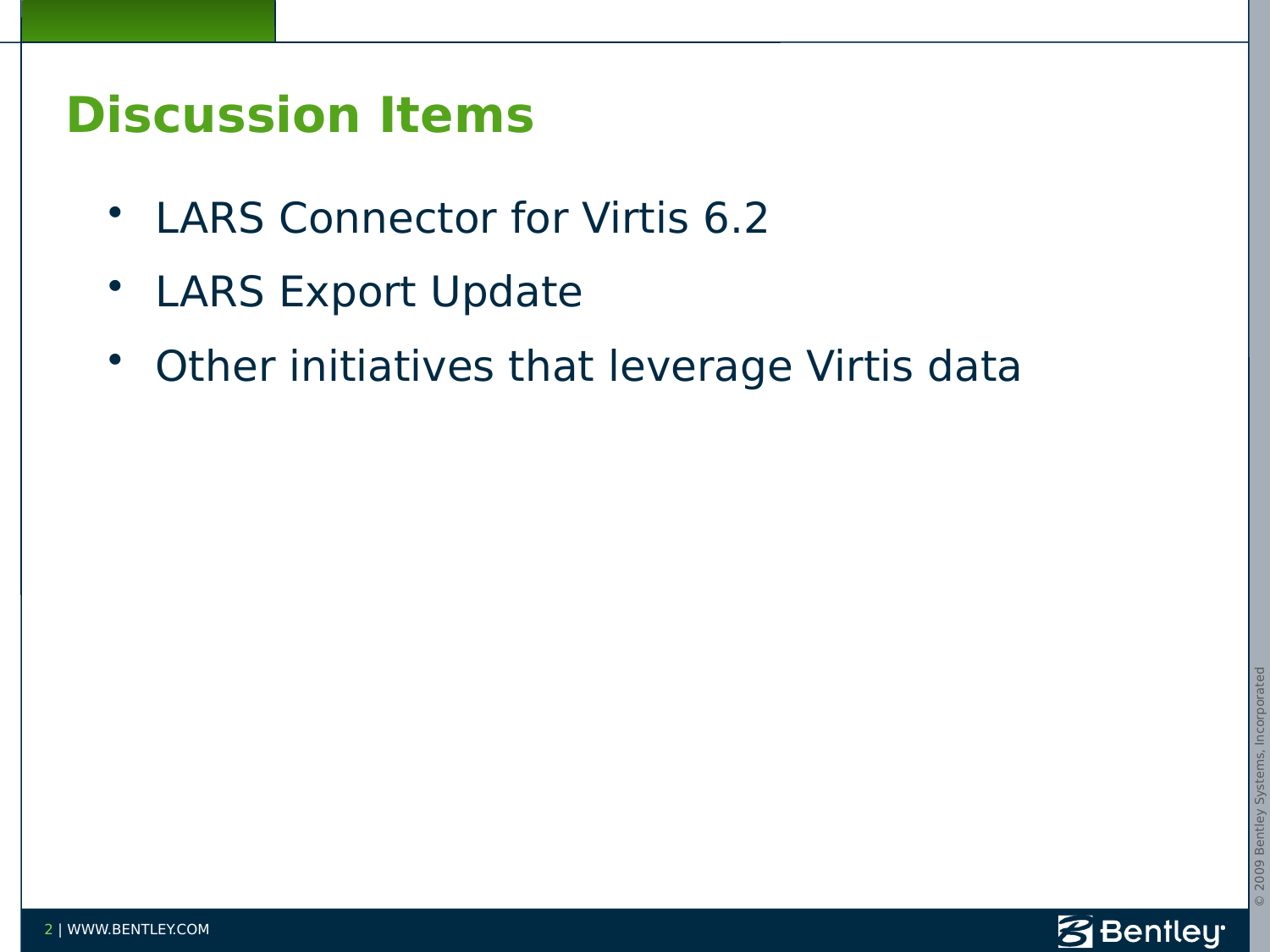

# Discussion Items
LARS Connector for Virtis 6.2
LARS Export Update
Other initiatives that leverage Virtis data